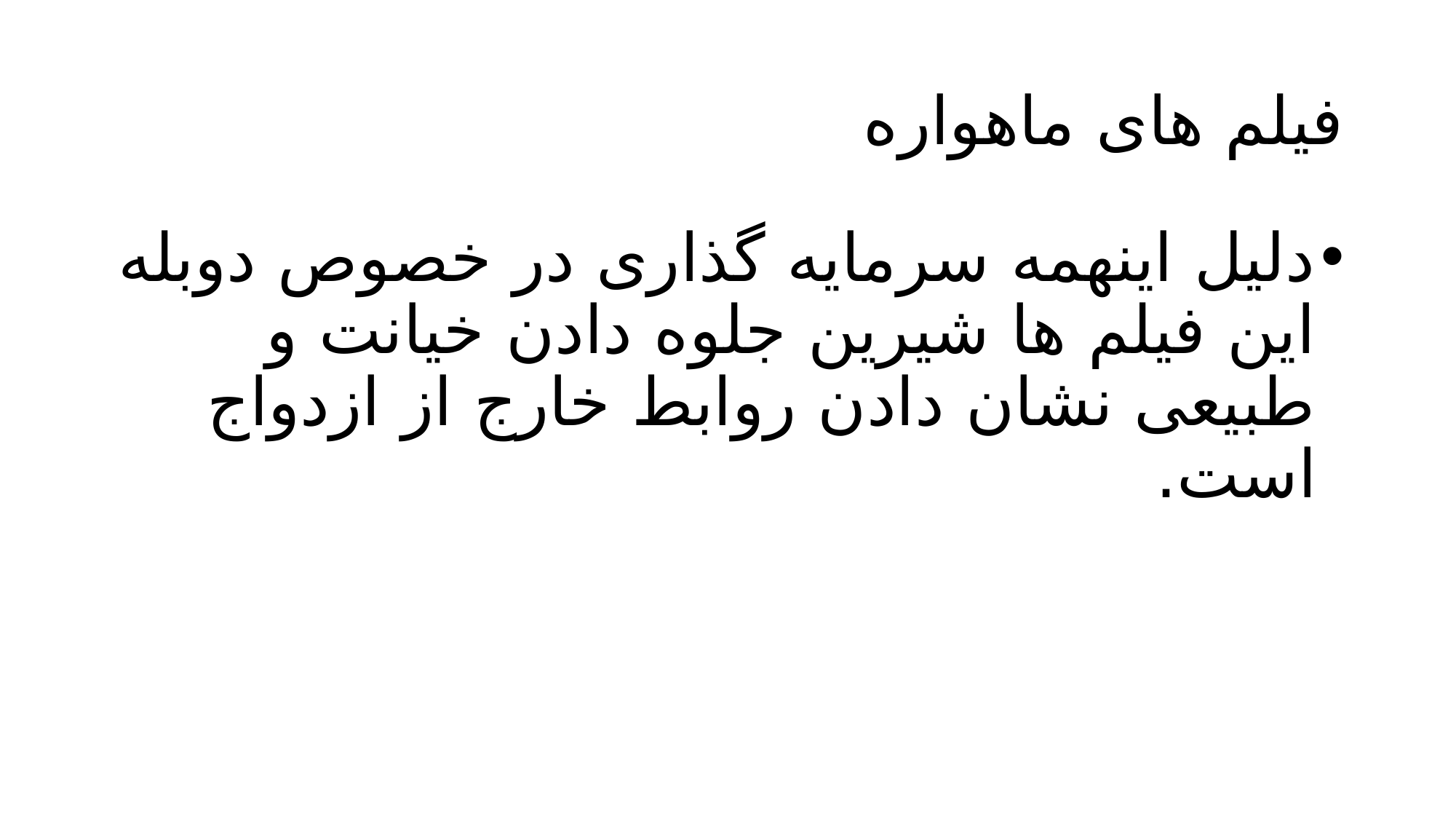

# فیلم های ماهواره
دلیل اینهمه سرمایه گذاری در خصوص دوبله این فیلم ها شیرین جلوه دادن خیانت و طبیعی نشان دادن روابط خارج از ازدواج است.